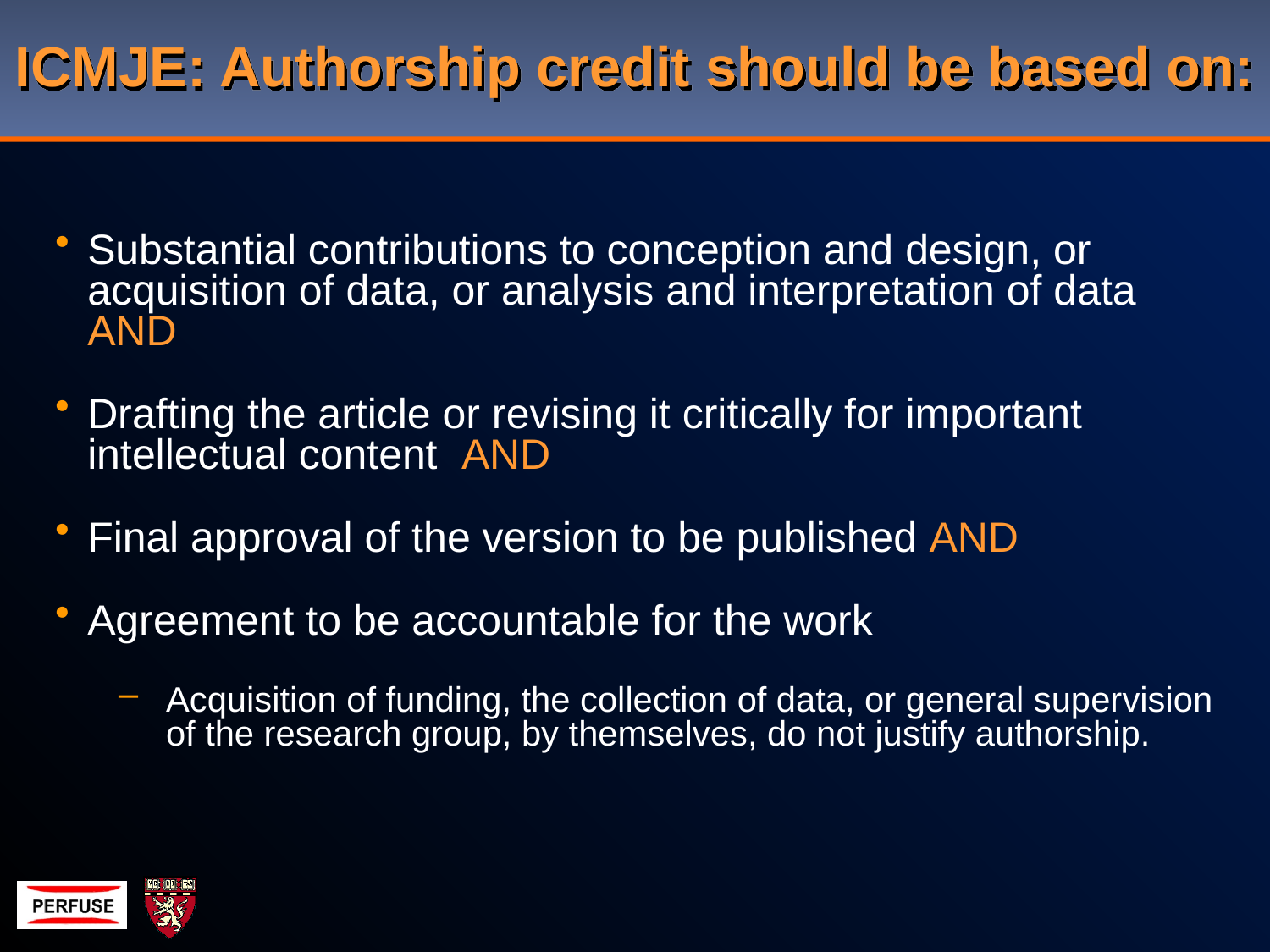

# ICMJE: Authorship credit should be based on:
Substantial contributions to conception and design, or acquisition of data, or analysis and interpretation of data AND
Drafting the article or revising it critically for important intellectual content  AND
Final approval of the version to be published AND
Agreement to be accountable for the work
Acquisition of funding, the collection of data, or general supervision of the research group, by themselves, do not justify authorship.